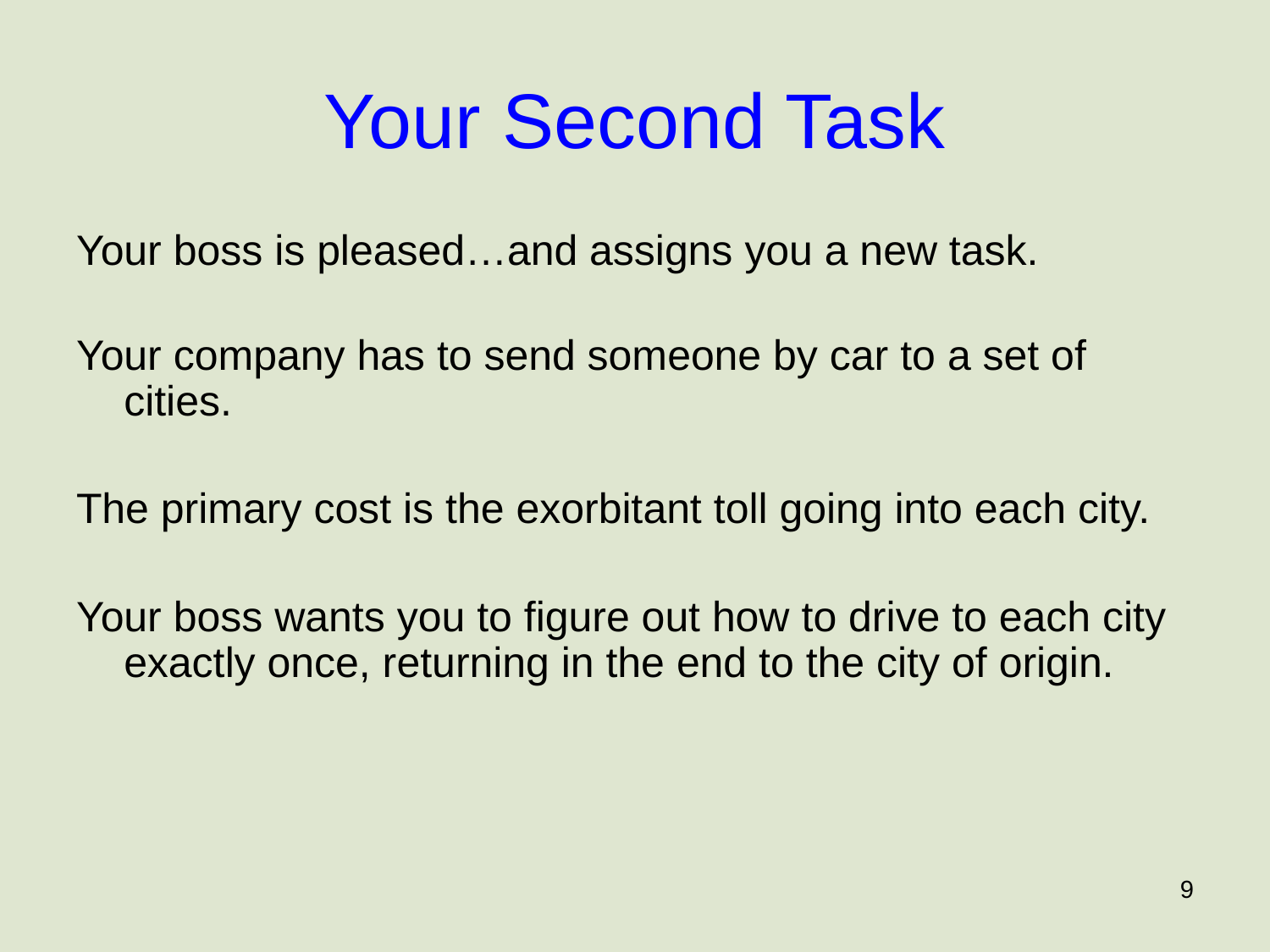

# Your Second Task
Your boss is pleased…and assigns you a new task.
Your company has to send someone by car to a set of cities.

The primary cost is the exorbitant toll going into each city.

Your boss wants you to figure out how to drive to each city exactly once, returning in the end to the city of origin.
9